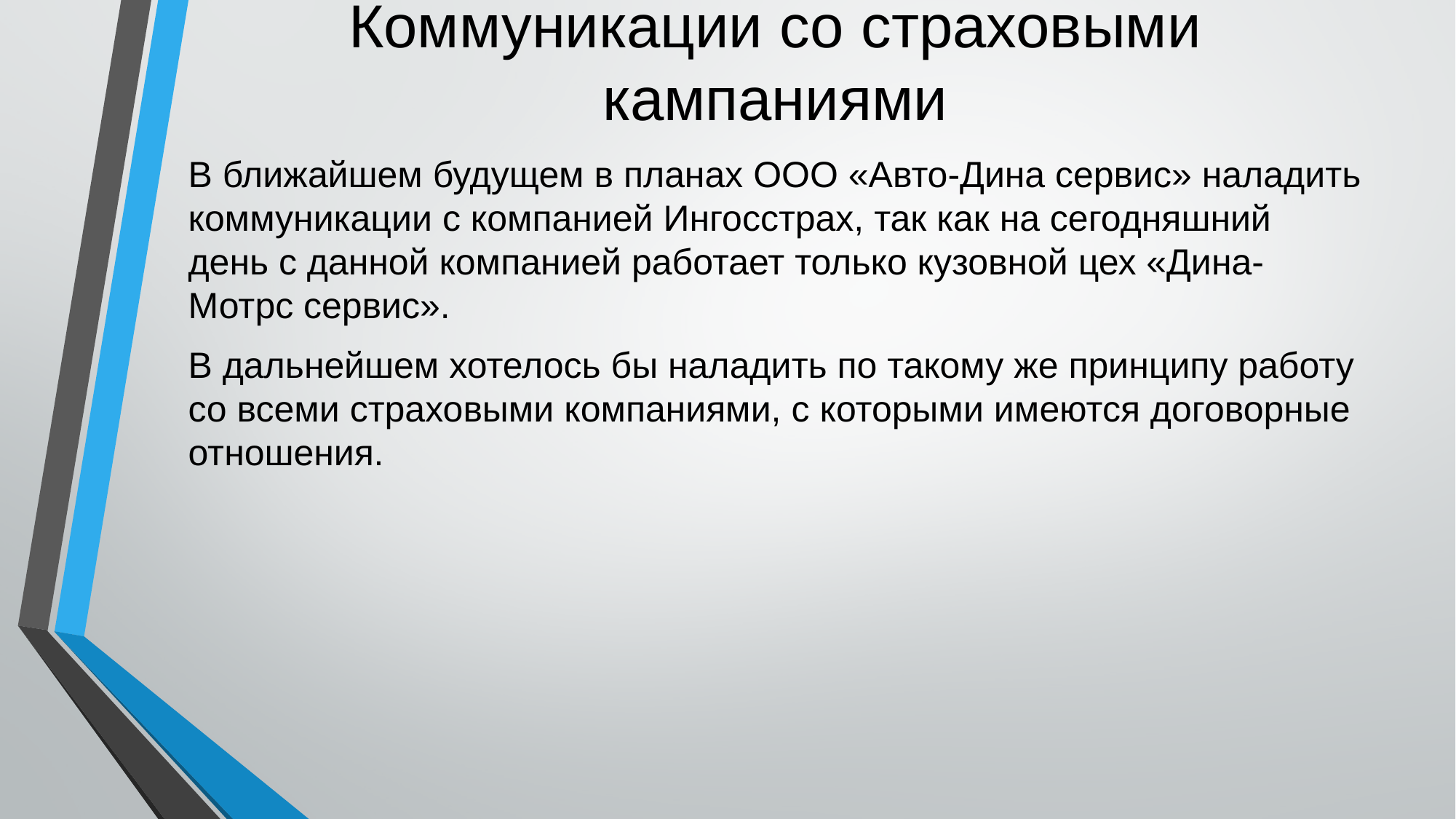

# Коммуникации со страховыми кампаниями
В ближайшем будущем в планах ООО «Авто-Дина сервис» наладить коммуникации с компанией Ингосстрах, так как на сегодняшний день с данной компанией работает только кузовной цех «Дина-Мотрс сервис».
В дальнейшем хотелось бы наладить по такому же принципу работу со всеми страховыми компаниями, с которыми имеются договорные отношения.